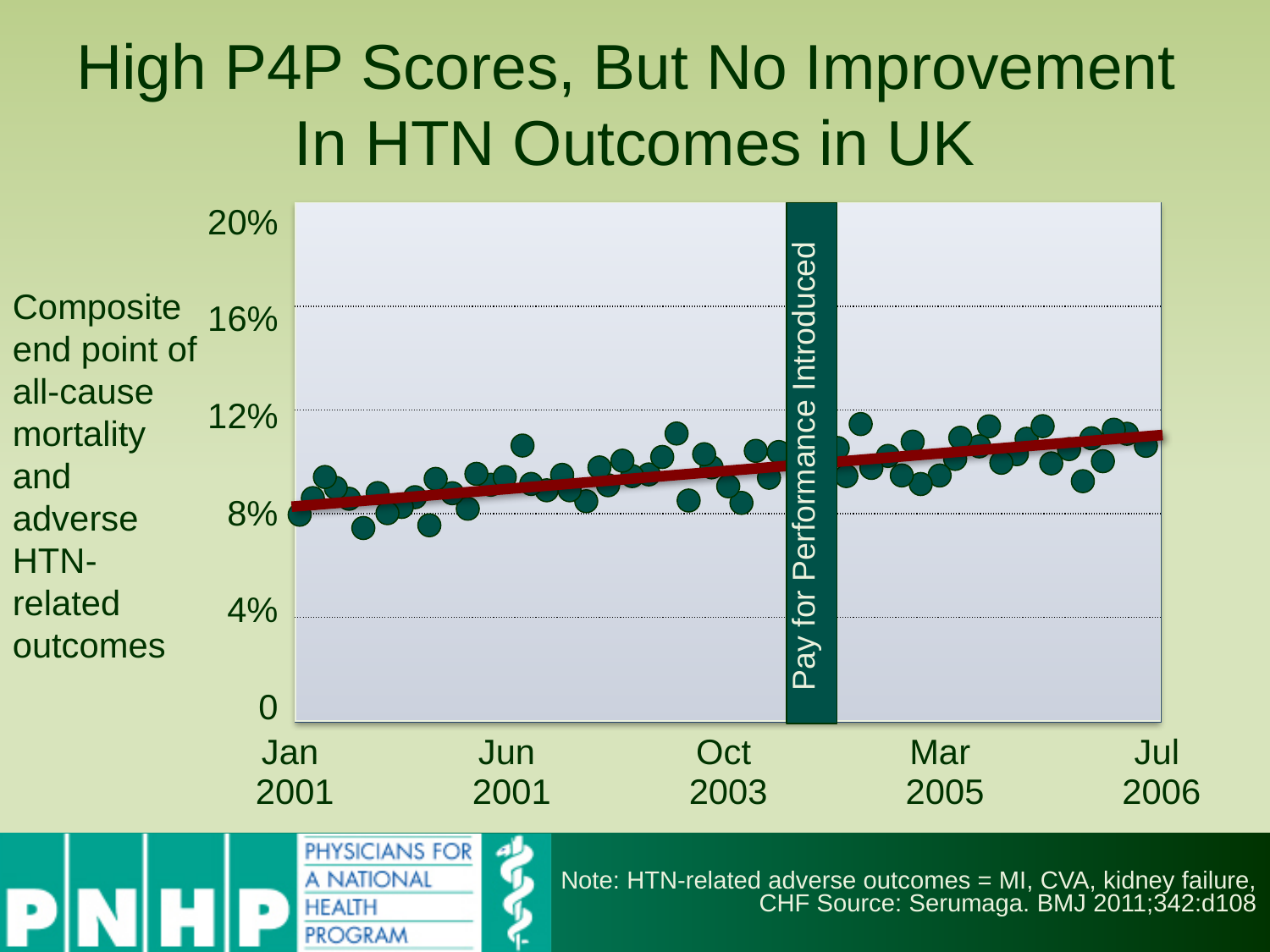

High P4P Scores, But No Improvement
In HTN Outcomes in UK
| 20% |
| --- |
| 16% |
| 12% |
| 8% |
| 4% |
| 0 |

Pay for Performance Introduced
|  |
| --- |
|  |
|  |
|  |
|  |
Composite end point of all-cause mortality and adverse HTN-related outcomes

| Jan 2001 | Jun 2001 | Oct 2003 | Mar 2005 | Jul 2006 |
| --- | --- | --- | --- | --- |
Note: HTN-related adverse outcomes = MI, CVA, kidney failure, CHF Source: Serumaga. BMJ 2011;342:d108